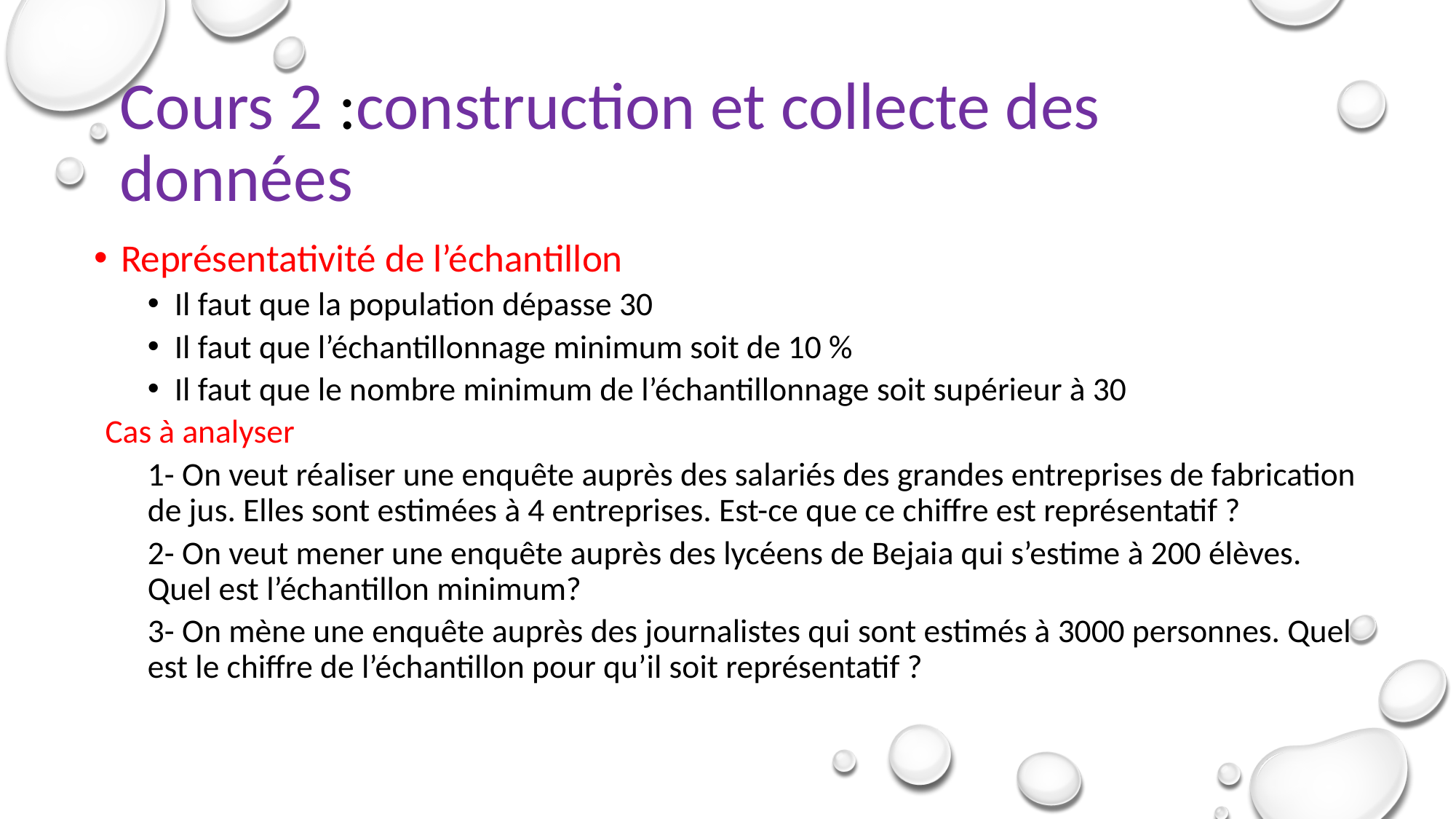

# Cours 2 :construction et collecte des données
Représentativité de l’échantillon
Il faut que la population dépasse 30
Il faut que l’échantillonnage minimum soit de 10 %
Il faut que le nombre minimum de l’échantillonnage soit supérieur à 30
Cas à analyser
1- On veut réaliser une enquête auprès des salariés des grandes entreprises de fabrication de jus. Elles sont estimées à 4 entreprises. Est-ce que ce chiffre est représentatif ?
2- On veut mener une enquête auprès des lycéens de Bejaia qui s’estime à 200 élèves. Quel est l’échantillon minimum?
3- On mène une enquête auprès des journalistes qui sont estimés à 3000 personnes. Quel est le chiffre de l’échantillon pour qu’il soit représentatif ?